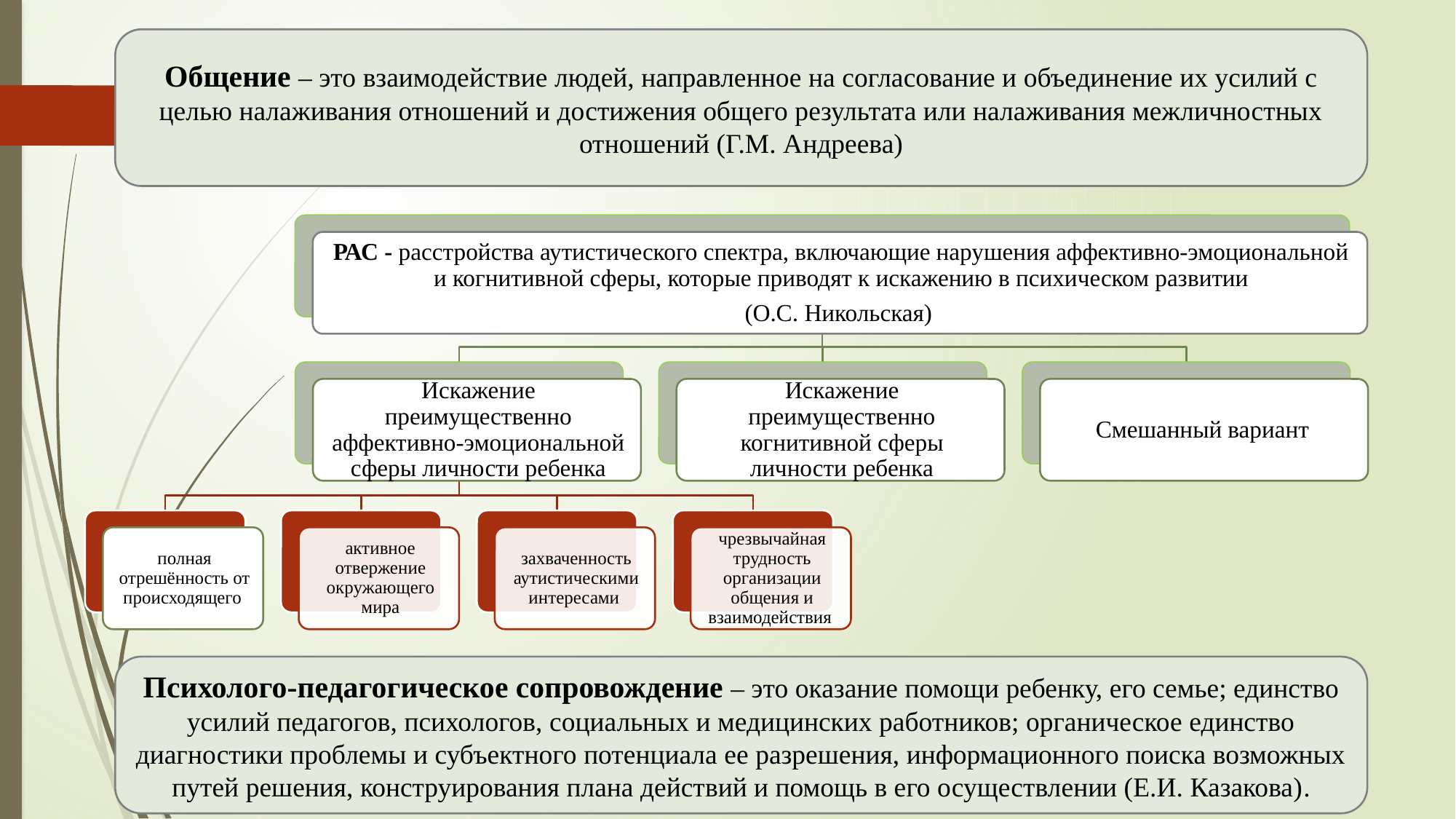

Общение – это взаимодействие людей, направленное на согласование и объединение их усилий с целью налаживания отношений и достижения общего результата или налаживания межличностных отношений (Г.М. Андреева)
6
РАС - расстройства аутистического спектра, включающие нарушения аффективно-эмоциональной и когнитивной сферы, которые приводят к искажению в психическом развитии
(О.С. Никольская)
Искажение преимущественно аффективно-эмоциональной сферы личности ребенка
полная отрешённость от происходящего
активное отвержение окружающего мира
захваченность аутистическими интересами
чрезвычайная трудность организации общения и взаимодействия
Искажение преимущественно когнитивной сферы личности ребенка
Смешанный вариант
Психолого-педагогическое сопровождение – это оказание помощи ребенку, его семье; единство усилий педагогов, психологов, социальных и медицинских работников; органическое единство диагностики проблемы и субъектного потенциала ее разрешения, информационного поиска возможных путей решения, конструирования плана действий и помощь в его осуществлении (Е.И. Казакова).